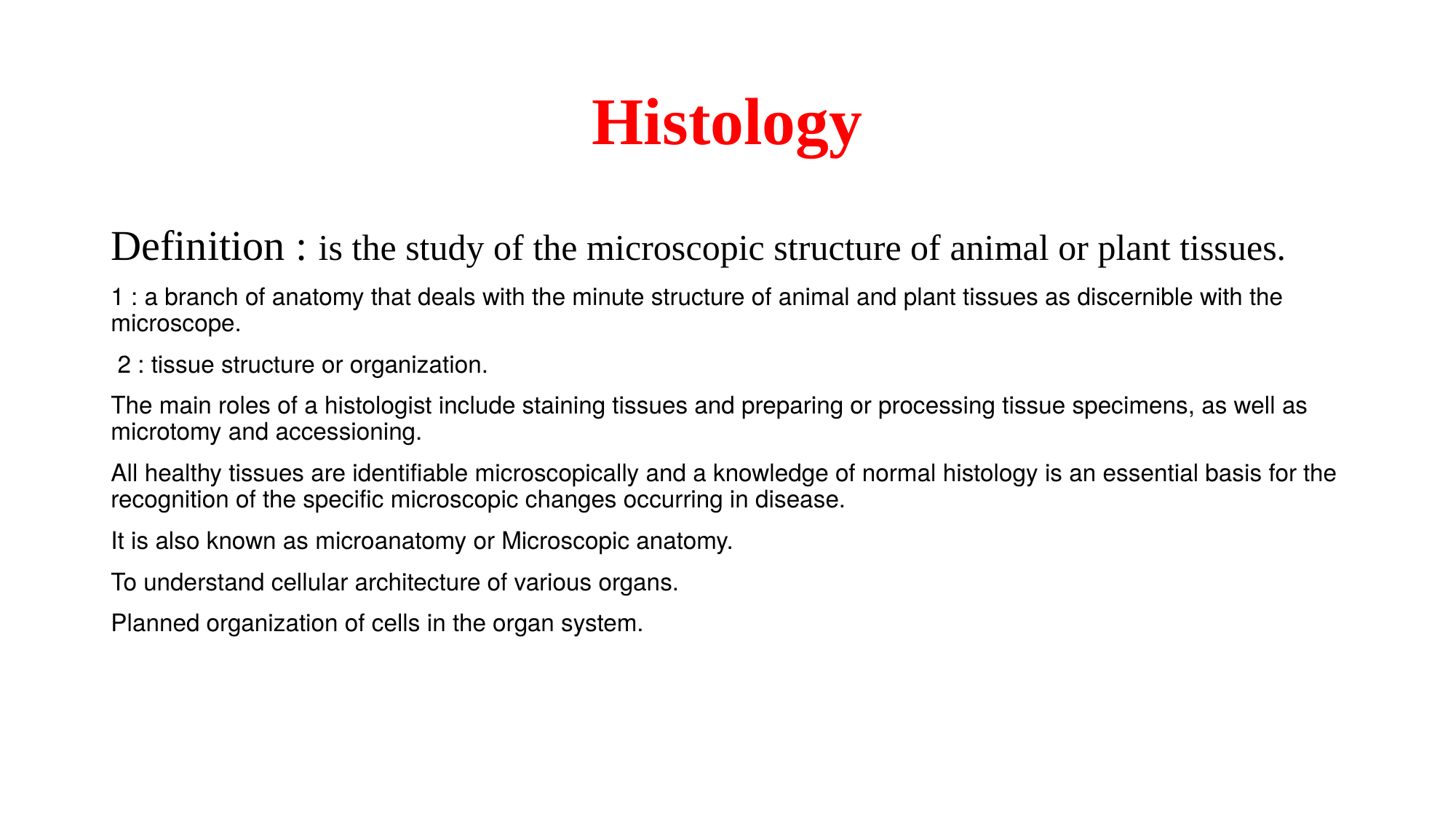

# Histology
Definition : is the study of the microscopic structure of animal or plant tissues.
1 : a branch of anatomy that deals with the minute structure of animal and plant tissues as discernible with the microscope.
 2 : tissue structure or organization.
The main roles of a histologist include staining tissues and preparing or processing tissue specimens, as well as microtomy and accessioning.
All healthy tissues are identifiable microscopically and a knowledge of normal histology is an essential basis for the recognition of the specific microscopic changes occurring in disease.
It is also known as microanatomy or Microscopic anatomy.
To understand cellular architecture of various organs.
Planned organization of cells in the organ system.